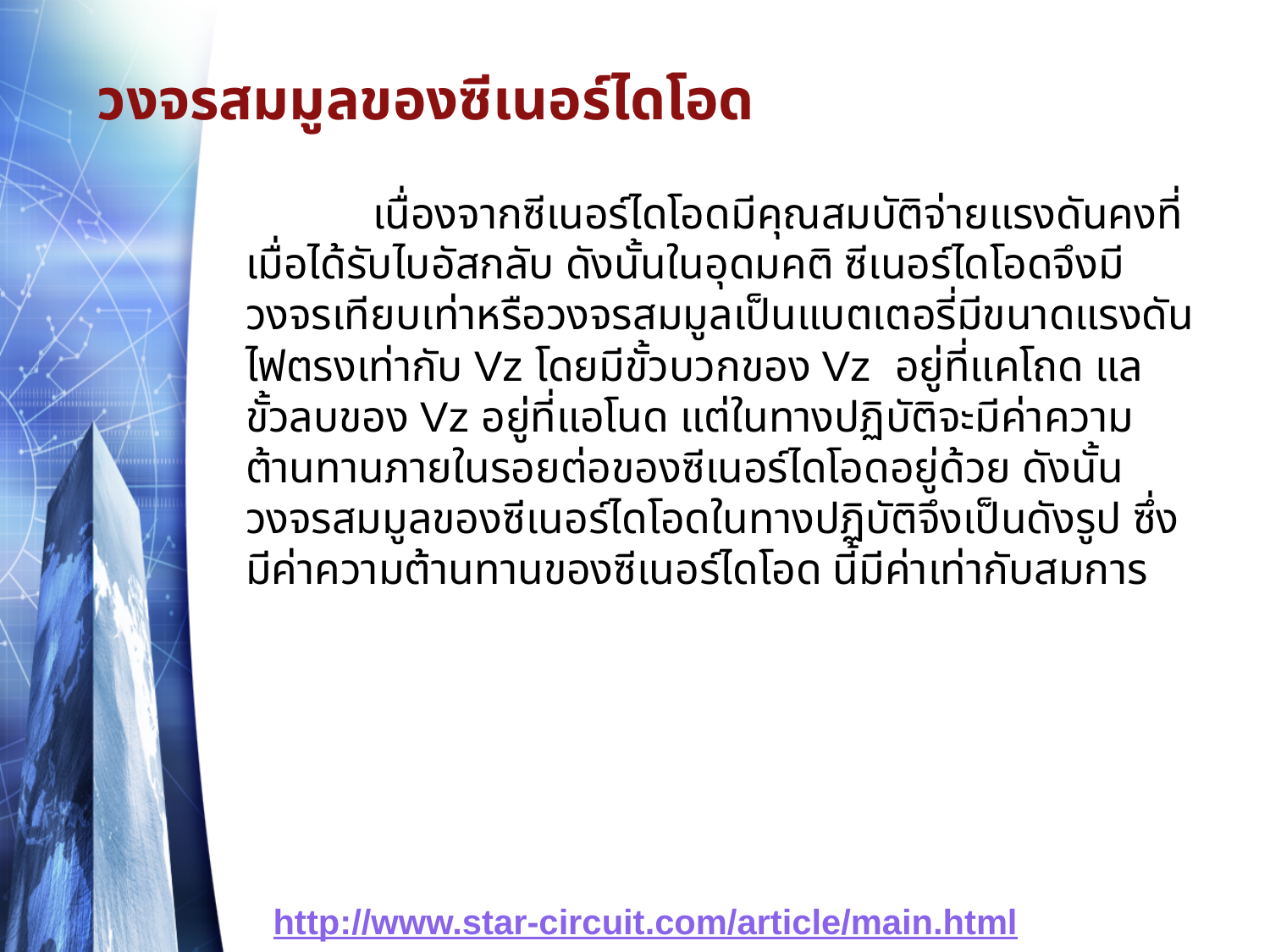

# วงจรสมมูลของซีเนอร์ไดโอด
 	เนื่องจากซีเนอร์ไดโอดมีคุณสมบัติจ่ายแรงดันคงที่เมื่อได้รับไบอัสกลับ ดังนั้นในอุดมคติ ซีเนอร์ไดโอดจึงมีวงจรเทียบเท่าหรือวงจรสมมูลเป็นแบตเตอรี่มีขนาดแรงดันไฟตรงเท่ากับ Vz โดยมีขั้วบวกของ Vz  อยู่ที่แคโถด แลขั้วลบของ Vz อยู่ที่แอโนด แต่ในทางปฏิบัติจะมีค่าความต้านทานภายในรอยต่อของซีเนอร์ไดโอดอยู่ด้วย ดังนั้นวงจรสมมูลของซีเนอร์ไดโอดในทางปฏิบัติจึงเป็นดังรูป ซึ่งมีค่าความต้านทานของซีเนอร์ไดโอด นี้มีค่าเท่ากับสมการ
http://www.star-circuit.com/article/main.html